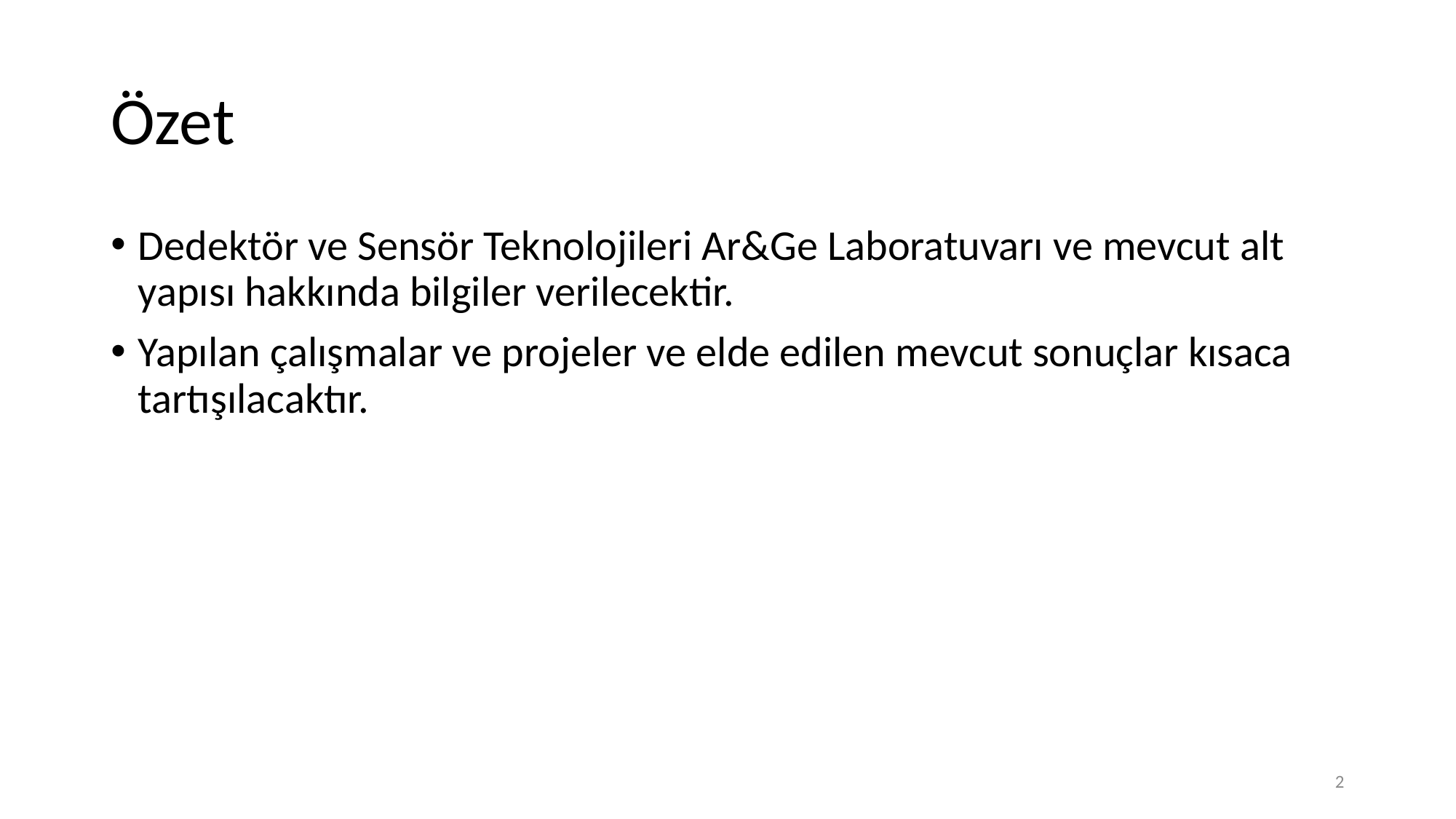

# Özet
Dedektör ve Sensör Teknolojileri Ar&Ge Laboratuvarı ve mevcut alt yapısı hakkında bilgiler verilecektir.
Yapılan çalışmalar ve projeler ve elde edilen mevcut sonuçlar kısaca tartışılacaktır.
2